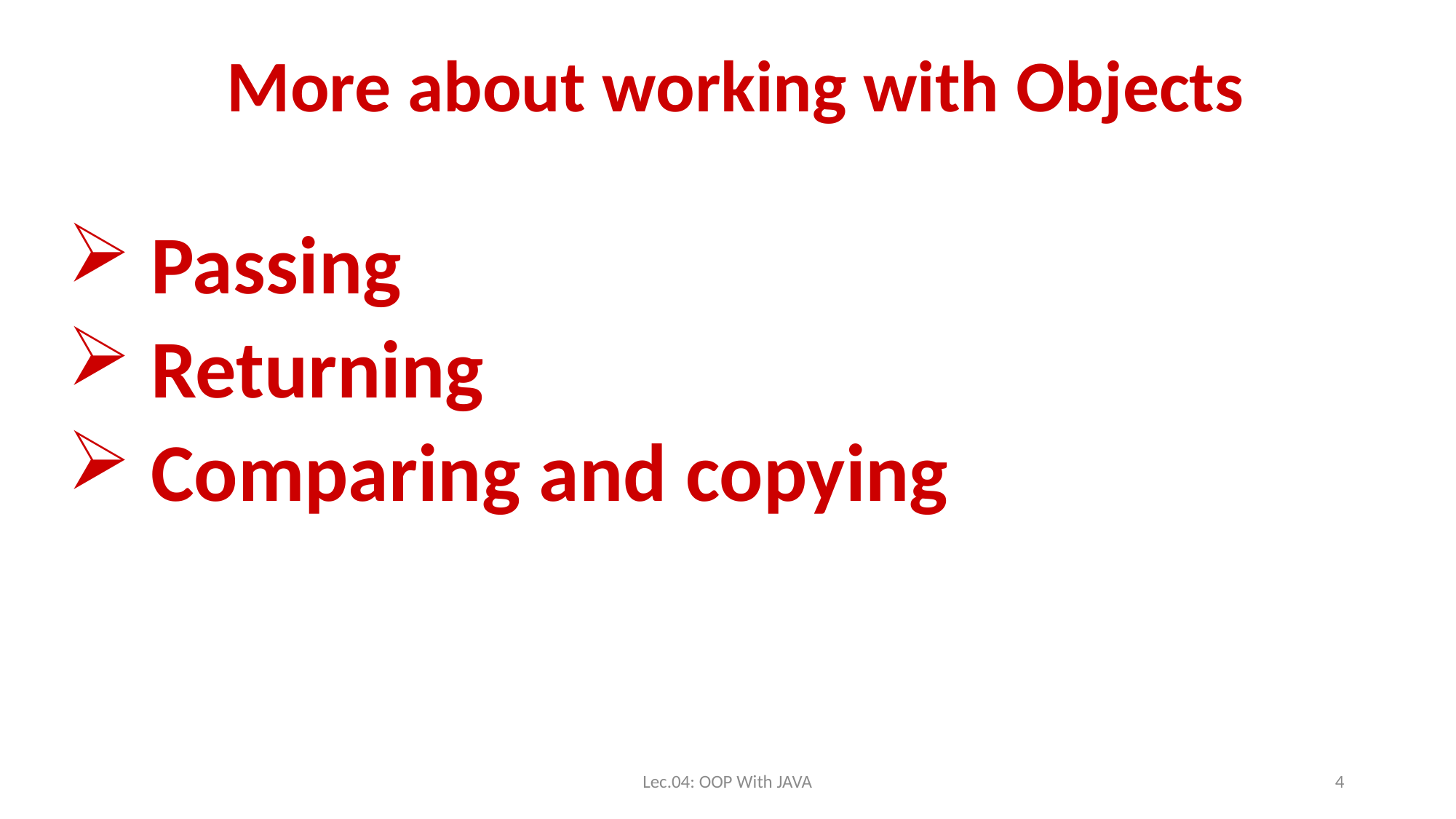

More about working with Objects

 Passing
 Returning
 Comparing and copying
Lec.04: OOP With JAVA
4